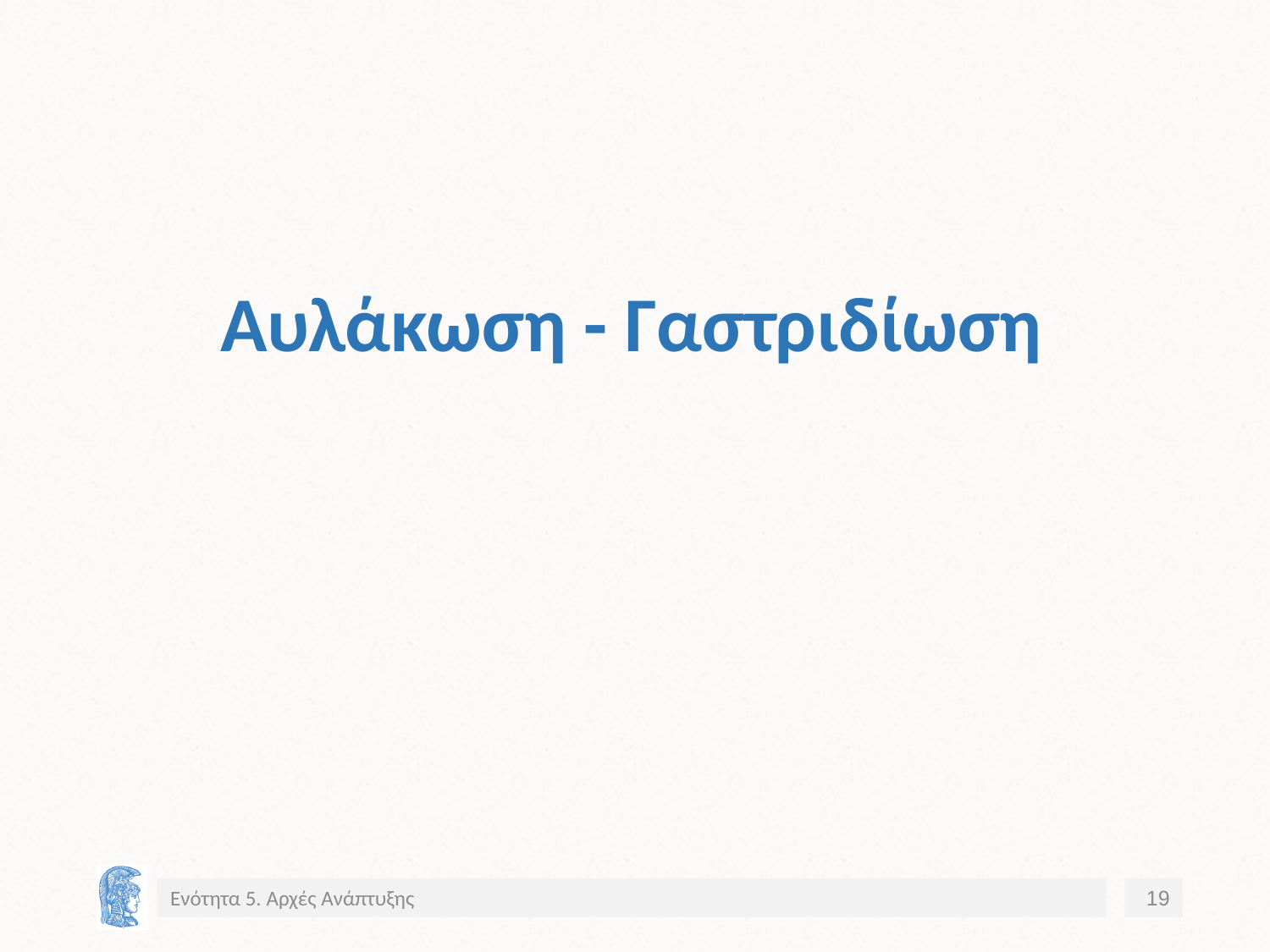

# Αυλάκωση - Γαστριδίωση
Ενότητα 5. Αρχές Ανάπτυξης
19